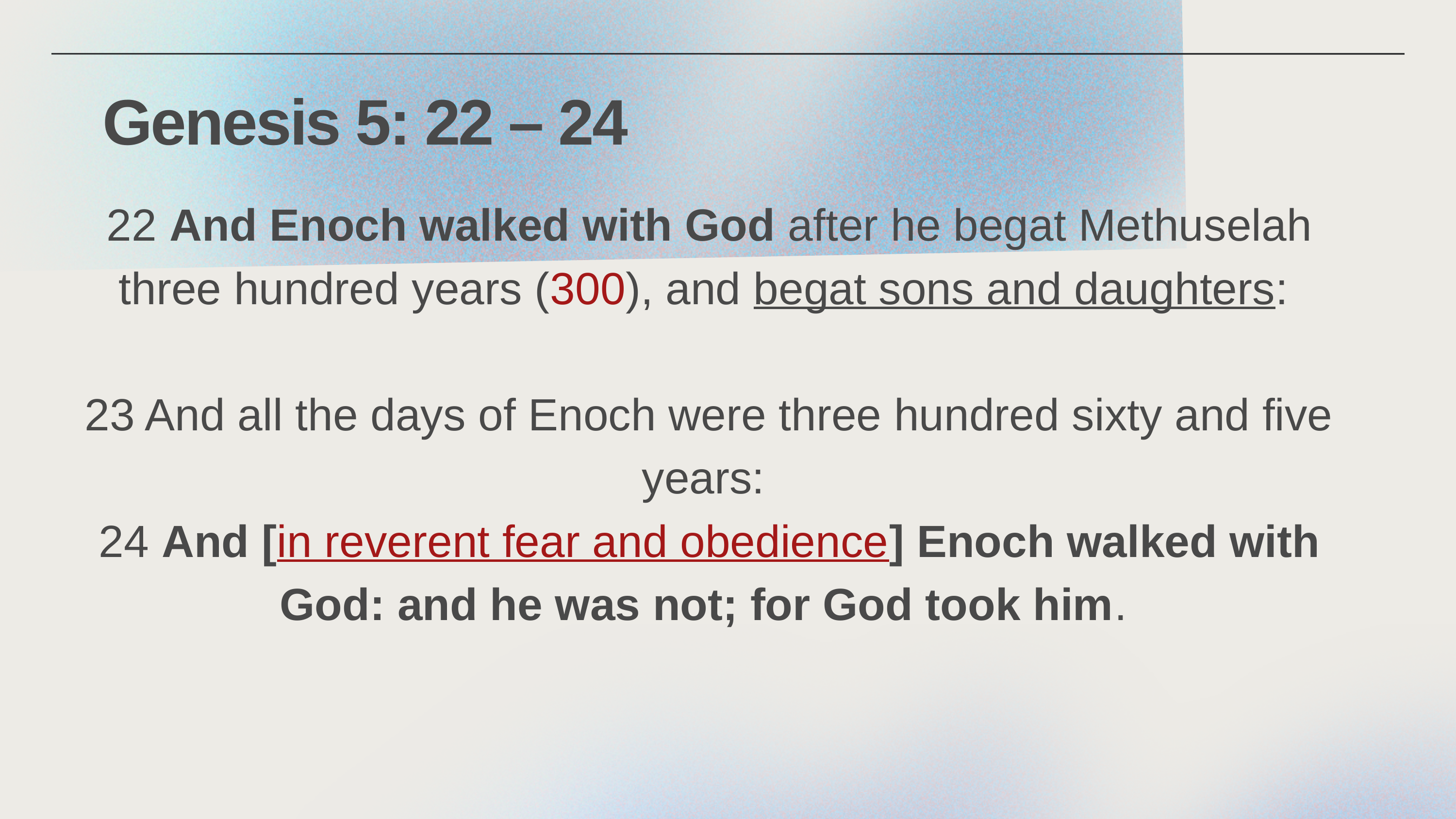

Genesis 5: 22 – 24
22 And Enoch walked with God after he begat Methuselah three hundred years (300), and begat sons and daughters:

23 And all the days of Enoch were three hundred sixty and five years:
24 And [in reverent fear and obedience] Enoch walked with God: and he was not; for God took him.